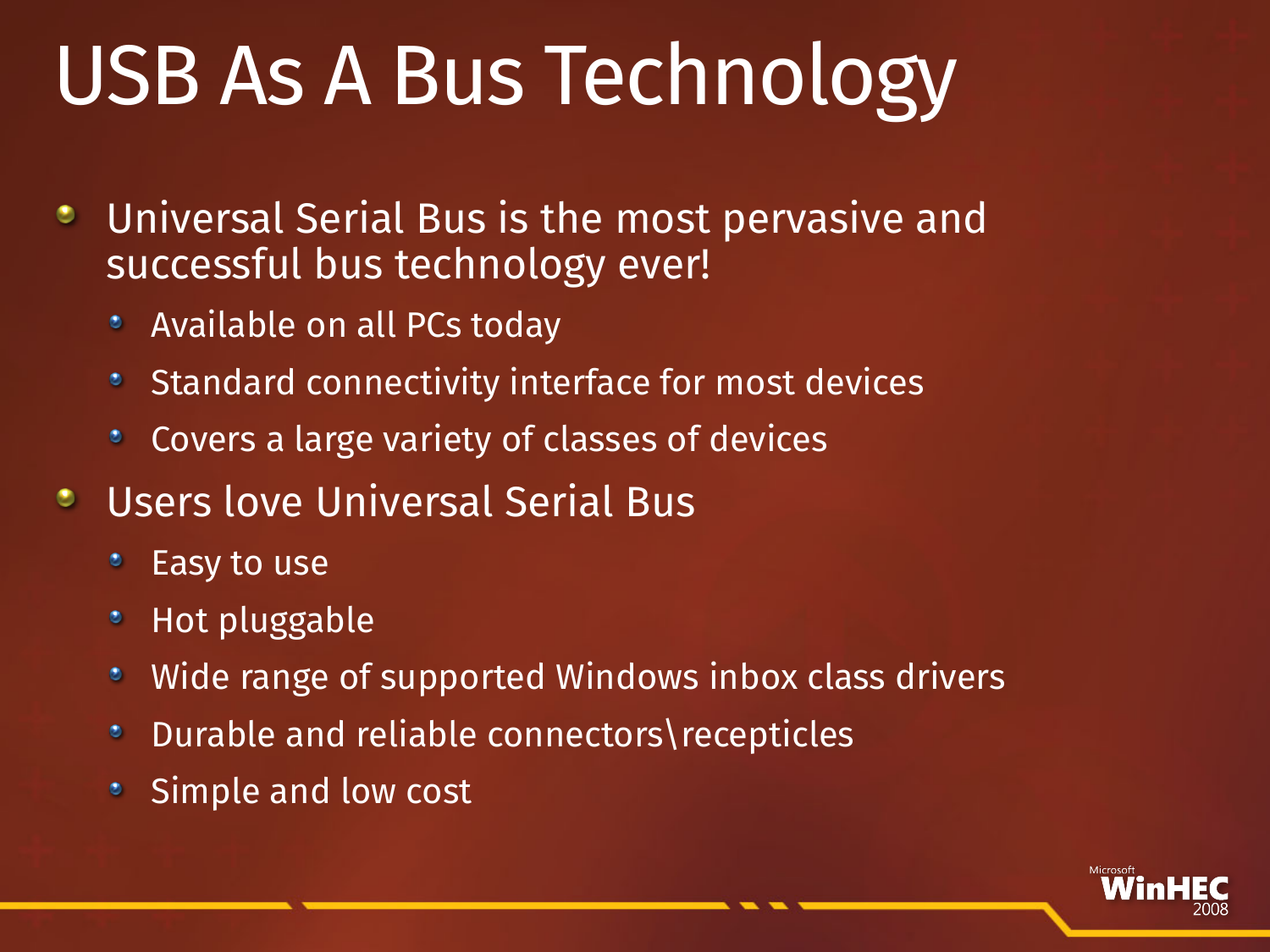

# USB As A Bus Technology
Universal Serial Bus is the most pervasive and
successful bus technology ever!
Available on all PCs today
Standard connectivity interface for most devices
Covers a large variety of classes of devices
Users love Universal Serial Bus
Easy to use
Hot pluggable
Wide range of supported Windows inbox class drivers
Durable and reliable connectors\recepticles
Simple and low cost